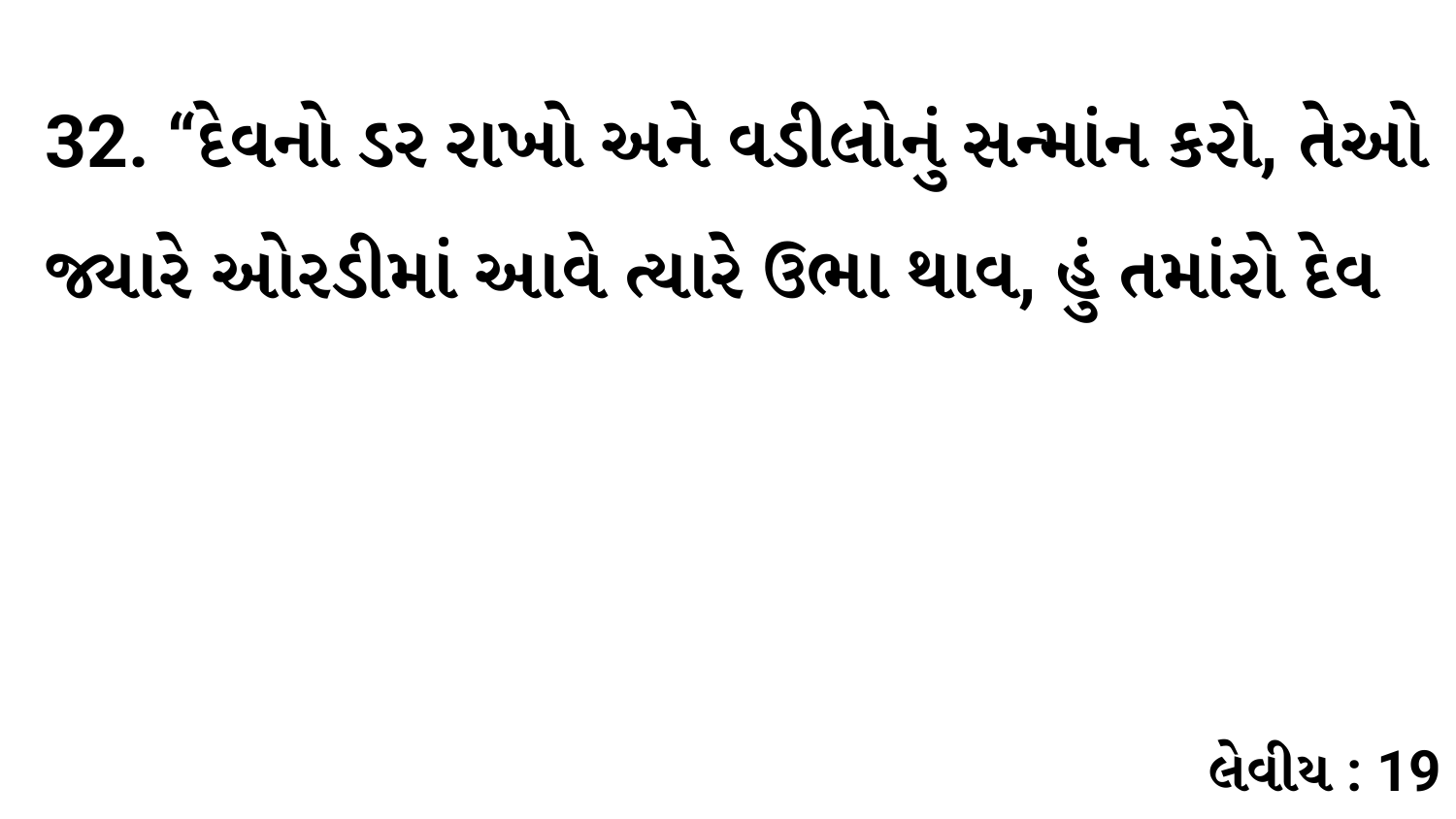

32. “દેવનો ડર રાખો અને વડીલોનું સન્માંન કરો, તેઓ જ્યારે ઓરડીમાં આવે ત્યારે ઉભા થાવ, હું તમાંરો દેવ
લેવીય : 19